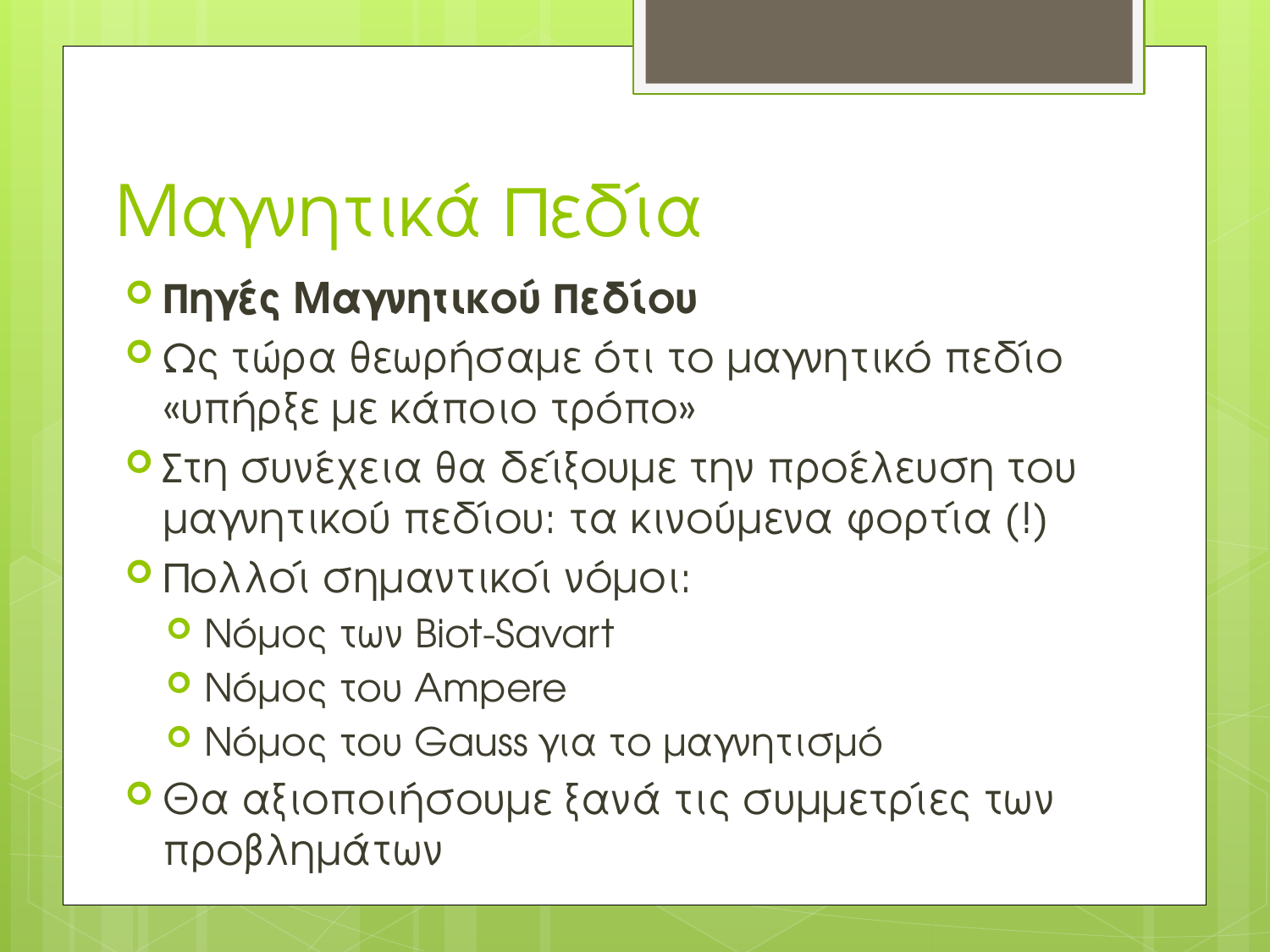

# Μαγνητικά Πεδία
Πηγές Μαγνητικού Πεδίου
Ως τώρα θεωρήσαμε ότι το μαγνητικό πεδίο «υπήρξε με κάποιο τρόπο»
Στη συνέχεια θα δείξουμε την προέλευση του μαγνητικού πεδίου: τα κινούμενα φορτία (!)
Πολλοί σημαντικοί νόμοι:
Νόμος των Biot-Savart
Νόμος του Ampere
Νόμος του Gauss για το μαγνητισμό
Θα αξιοποιήσουμε ξανά τις συμμετρίες των προβλημάτων